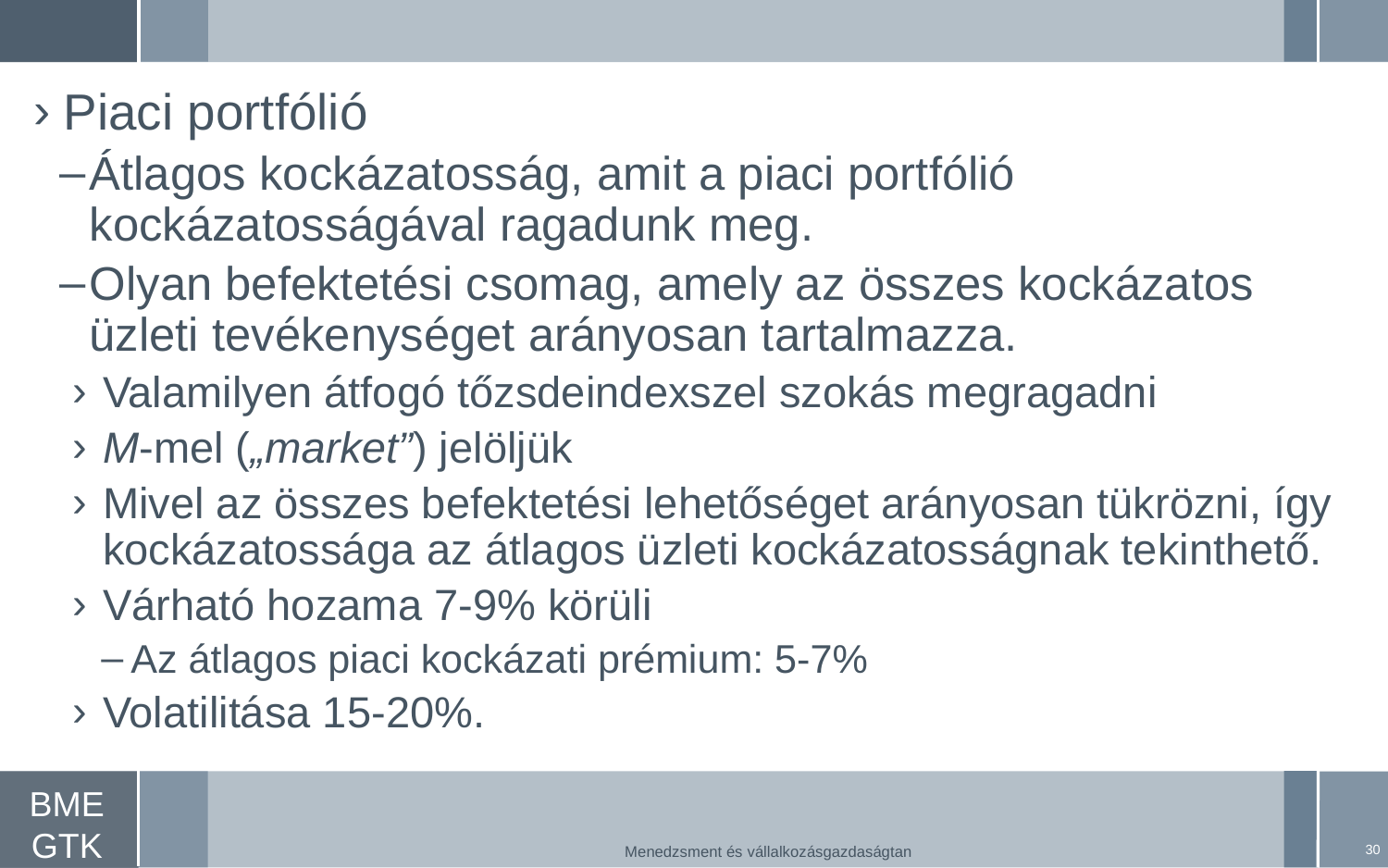

Piaci portfólió
Átlagos kockázatosság, amit a piaci portfólió kockázatosságával ragadunk meg.
Olyan befektetési csomag, amely az összes kockázatos üzleti tevékenységet arányosan tartalmazza.
Valamilyen átfogó tőzsdeindexszel szokás megragadni
M-mel („market”) jelöljük
Mivel az összes befektetési lehetőséget arányosan tükrözni, így kockázatossága az átlagos üzleti kockázatosságnak tekinthető.
Várható hozama 7-9% körüli
Az átlagos piaci kockázati prémium: 5-7%
Volatilitása 15-20%.
30
Menedzsment és vállalkozásgazdaságtan